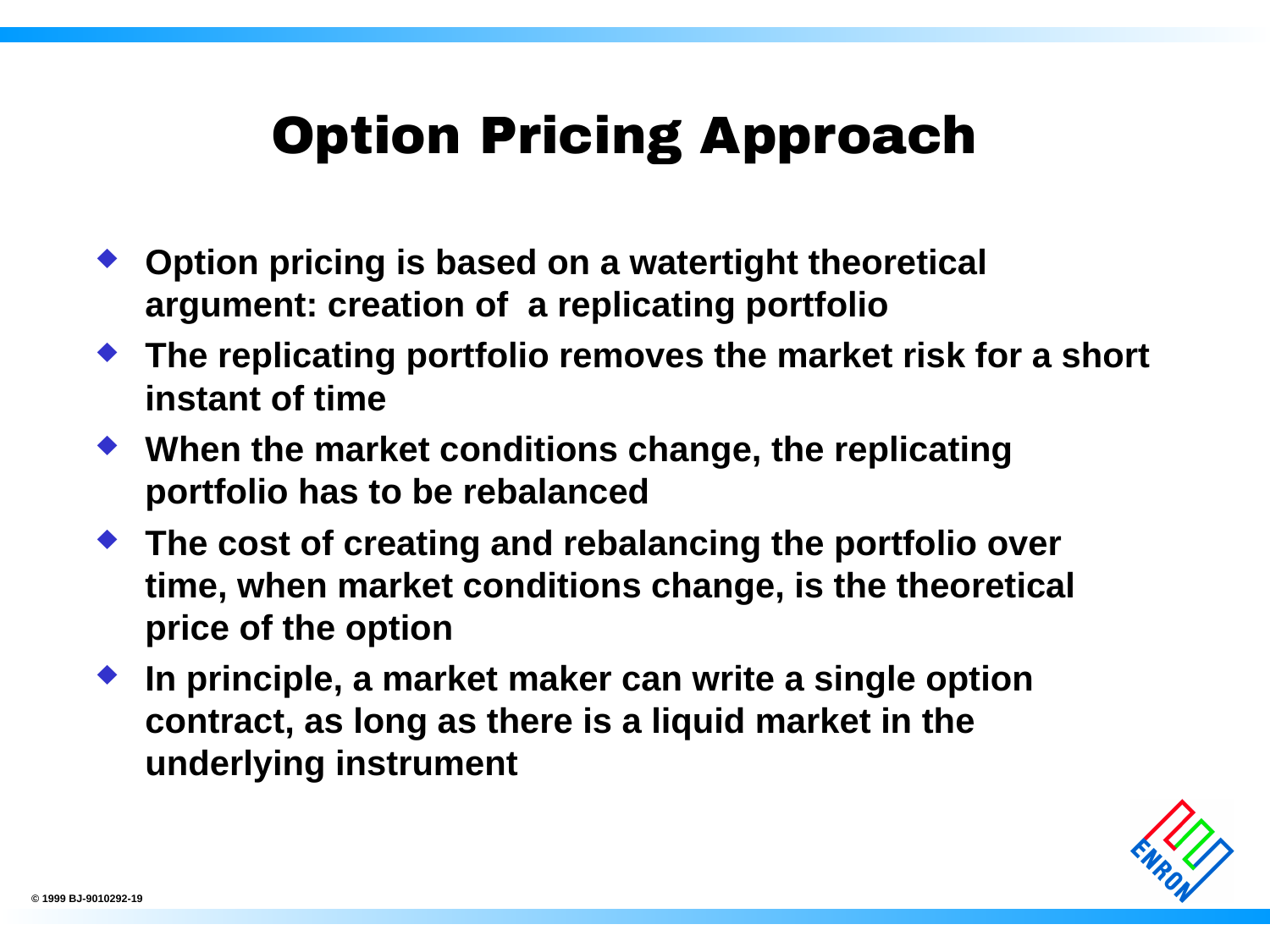

# Option Pricing Approach
Option pricing is based on a watertight theoretical argument: creation of  a replicating portfolio
The replicating portfolio removes the market risk for a short instant of time
When the market conditions change, the replicating portfolio has to be rebalanced
The cost of creating and rebalancing the portfolio over time, when market conditions change, is the theoretical price of the option
In principle, a market maker can write a single option contract, as long as there is a liquid market in the underlying instrument